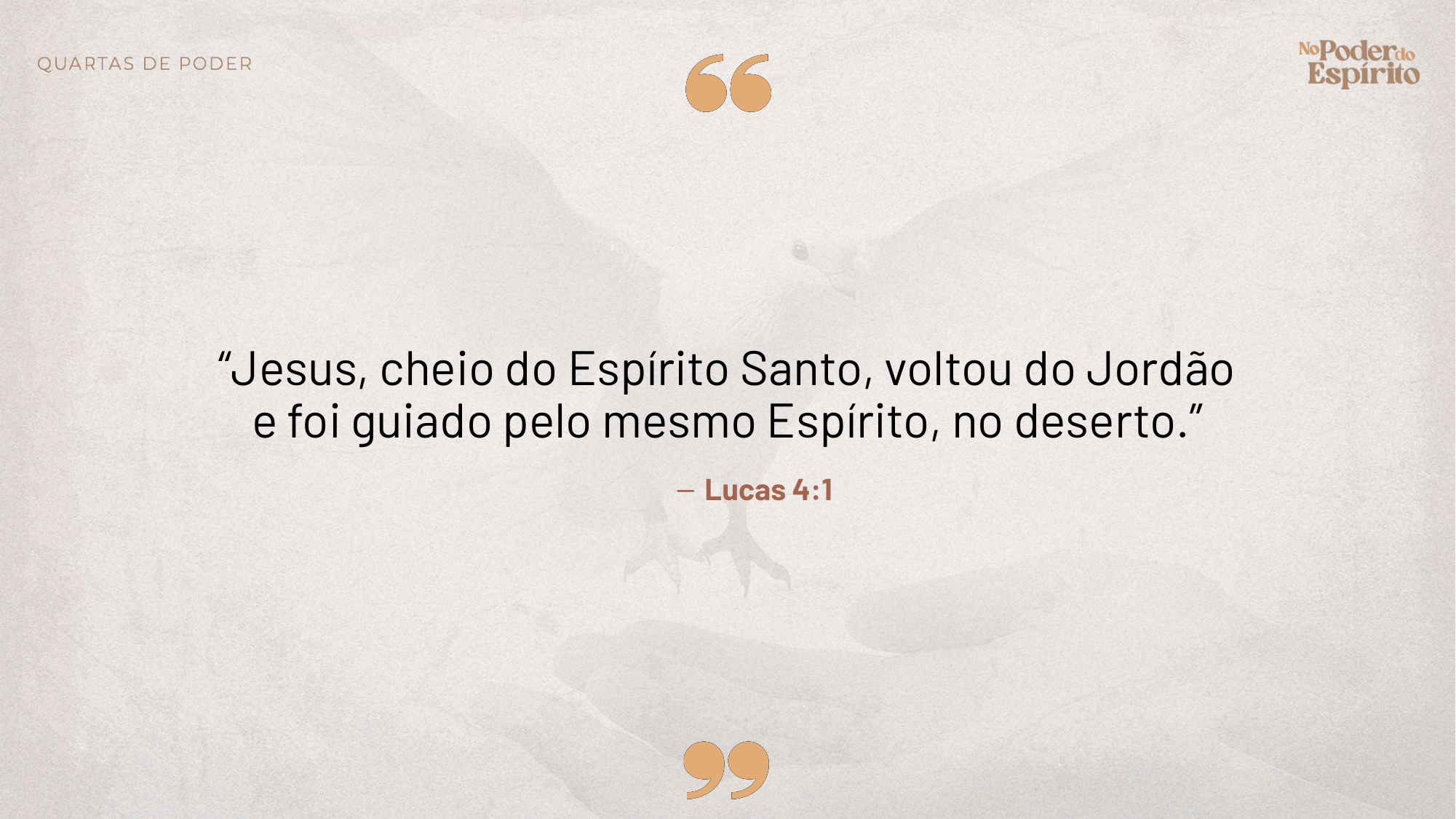

“Jesus, cheio do Espírito Santo, voltou do Jordão e foi guiado pelo mesmo Espírito, no deserto.”
Lucas 4:1